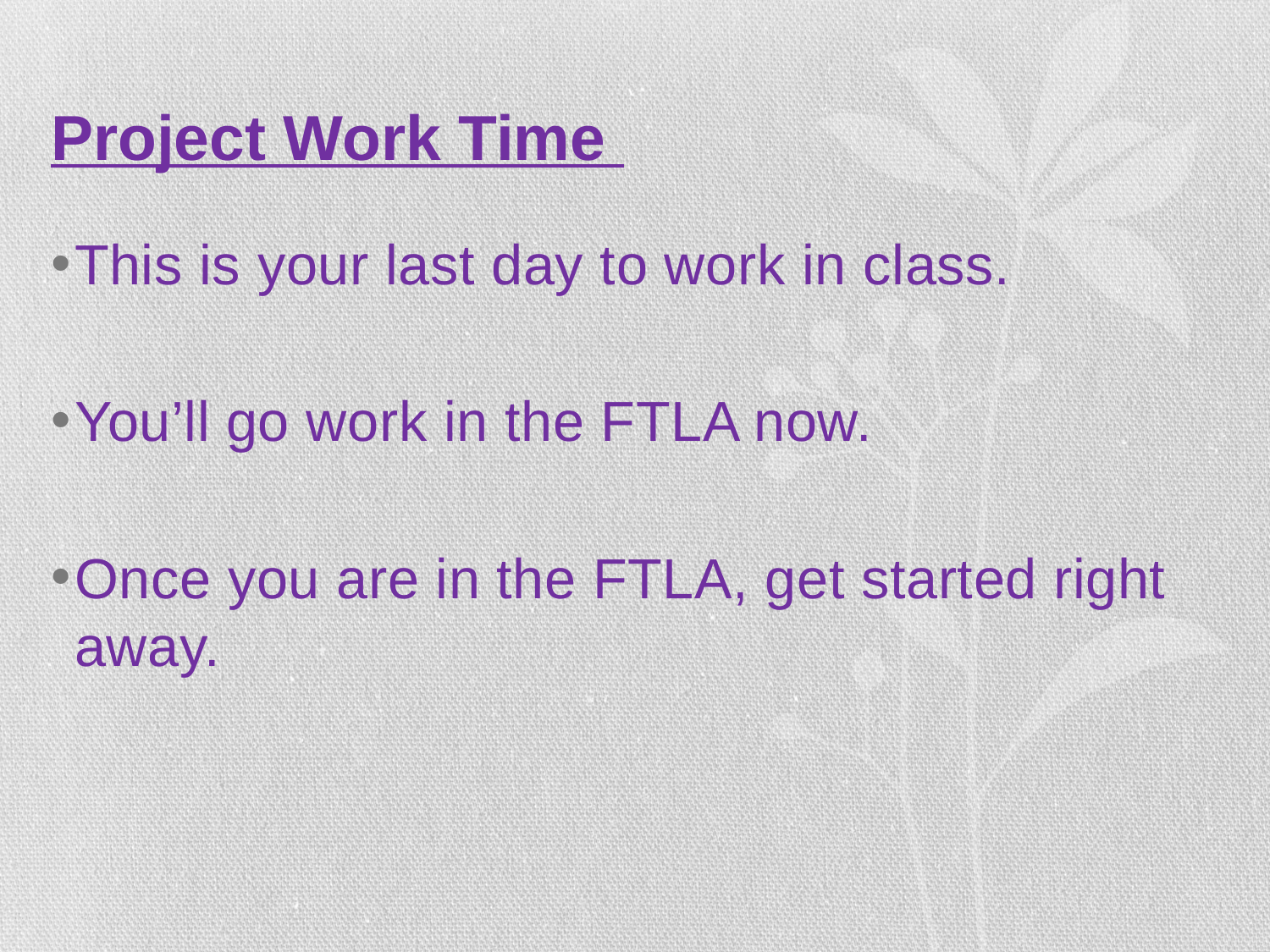

# Project Work Time
This is your last day to work in class.

You’ll go work in the FTLA now.

Once you are in the FTLA, get started right away.